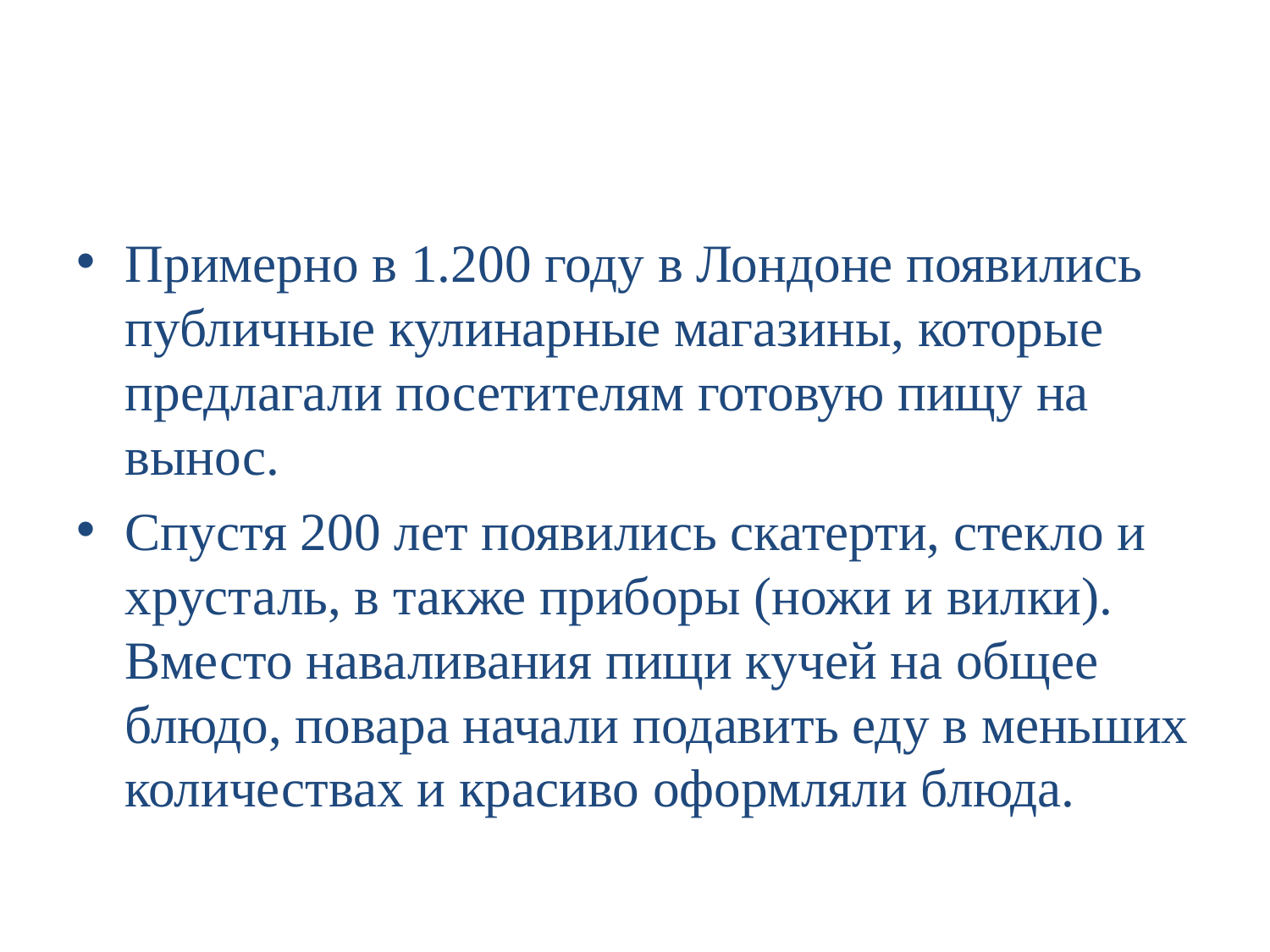

#
Примерно в 1.200 году в Лондоне появились публичные кулинарные магазины, которые предлагали посетителям готовую пищу на вынос.
Спустя 200 лет появились скатерти, стекло и хрусталь, в также приборы (ножи и вилки). Вместо наваливания пищи кучей на общее блюдо, повара начали подавить еду в меньших количествах и красиво оформляли блюда.